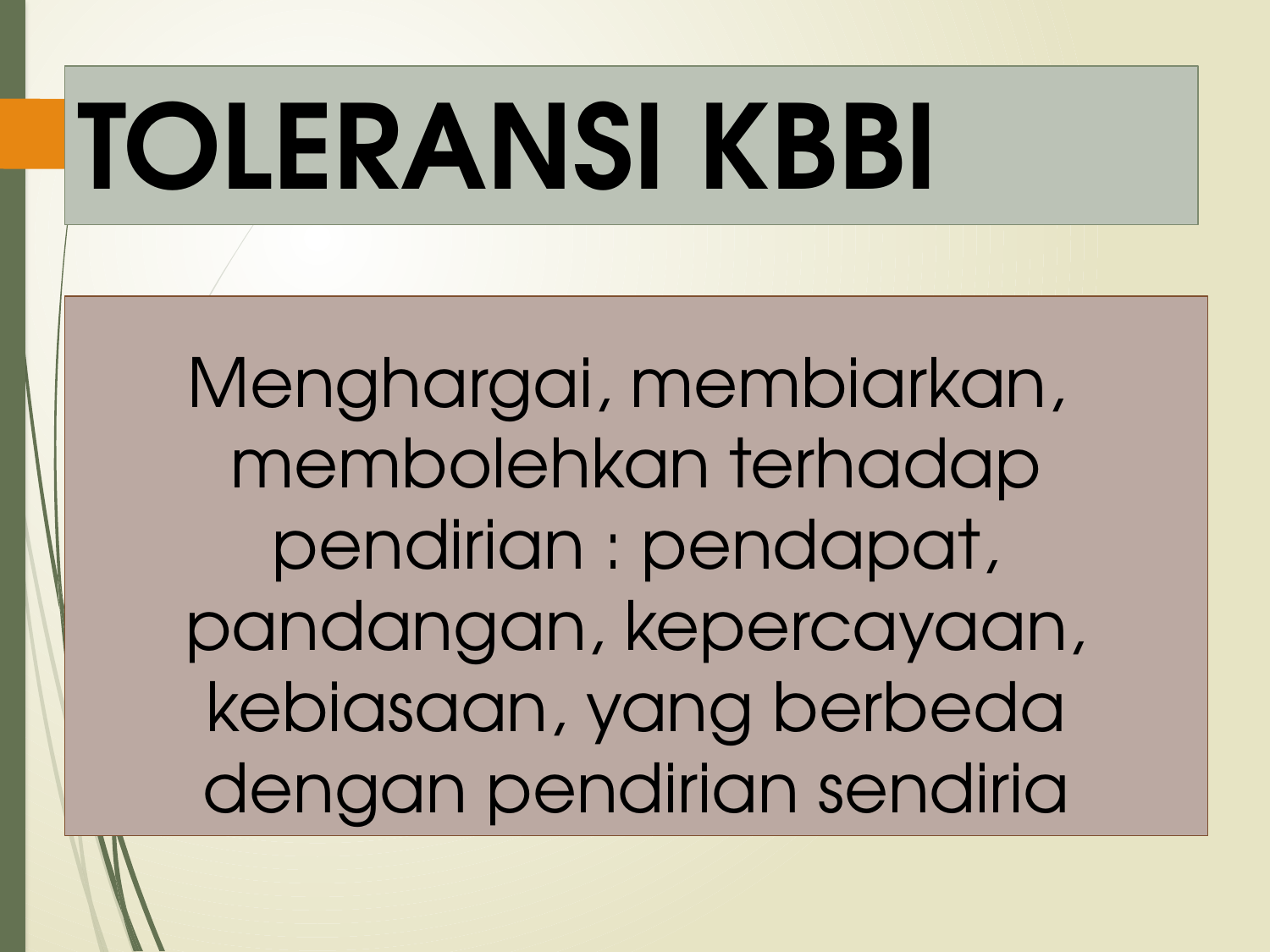

# TOLERANSI KBBI

Menghargai, membiarkan,  membolehkan terhadap pendirian : pendapat, pandangan, kepercayaan, kebiasaan, yang berbeda dengan pendirian sendiria